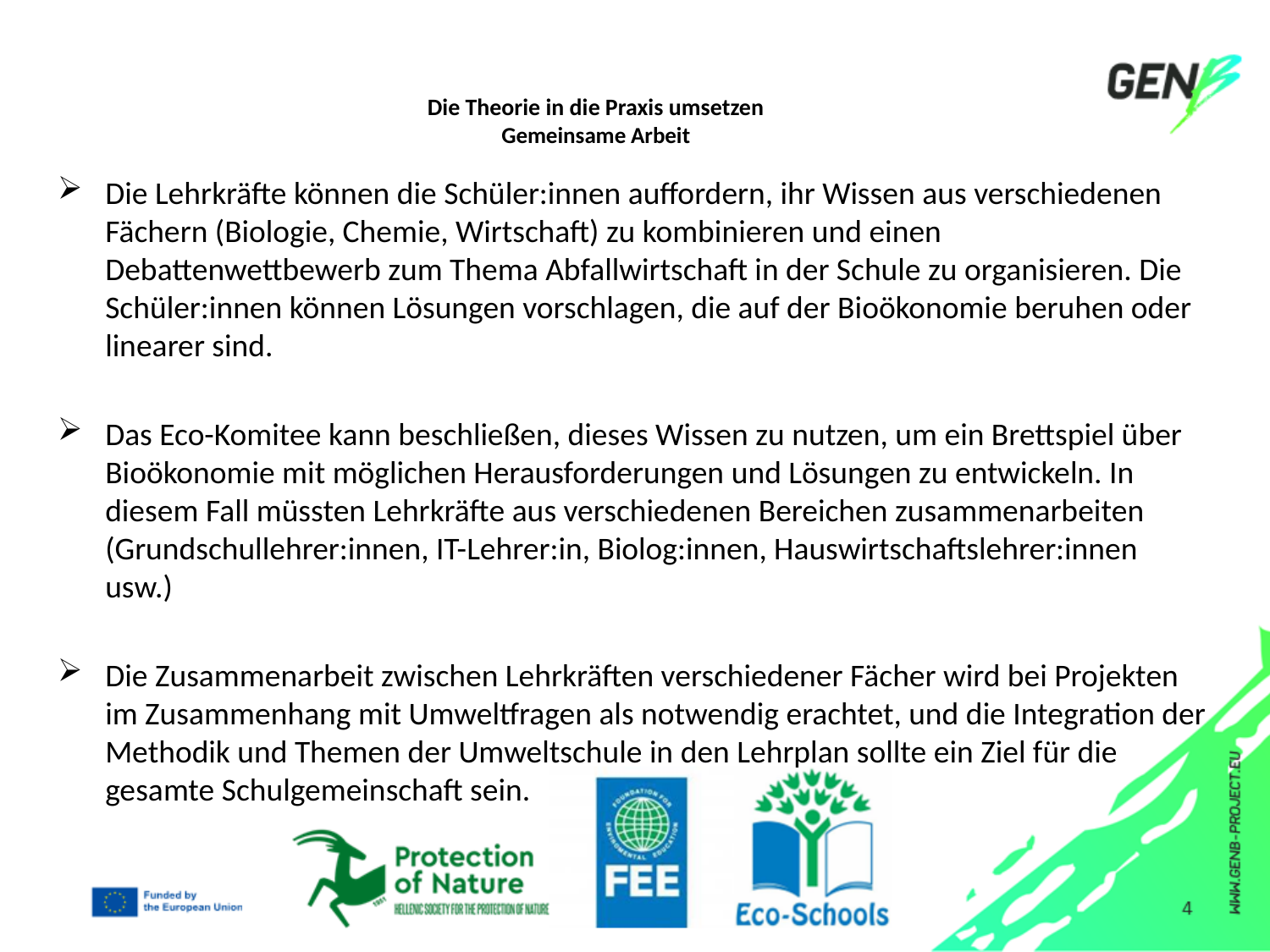

# Die Theorie in die Praxis umsetzen​ Gemeinsame Arbeit
Die Lehrkräfte können die Schüler:innen auffordern, ihr Wissen aus verschiedenen Fächern (Biologie, Chemie, Wirtschaft) zu kombinieren und einen Debattenwettbewerb zum Thema Abfallwirtschaft in der Schule zu organisieren. Die Schüler:innen können Lösungen vorschlagen, die auf der Bioökonomie beruhen oder linearer sind.

Das Eco-Komitee kann beschließen, dieses Wissen zu nutzen, um ein Brettspiel über Bioökonomie mit möglichen Herausforderungen und Lösungen zu entwickeln. In diesem Fall müssten Lehrkräfte aus verschiedenen Bereichen zusammenarbeiten (Grundschullehrer:innen, IT-Lehrer:in, Biolog:innen, Hauswirtschaftslehrer:innen usw.)

Die Zusammenarbeit zwischen Lehrkräften verschiedener Fächer wird bei Projekten im Zusammenhang mit Umweltfragen als notwendig erachtet, und die Integration der Methodik und Themen der Umweltschule in den Lehrplan sollte ein Ziel für die gesamte Schulgemeinschaft sein.